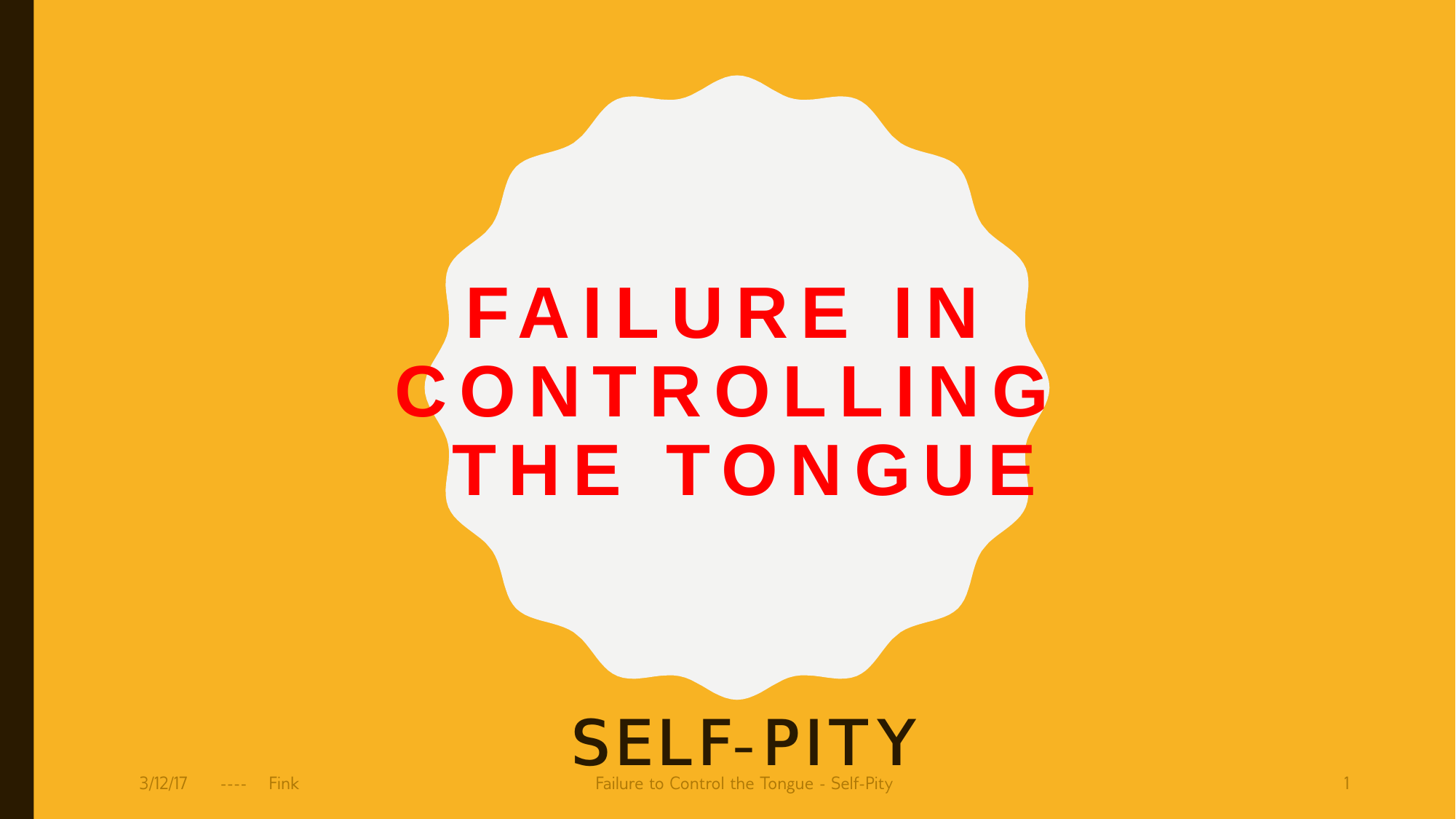

# Failure in Controlling the Tongue
Self-Pity
3/12/17      ----    Fink
Failure to Control the Tongue - Self-Pity
1